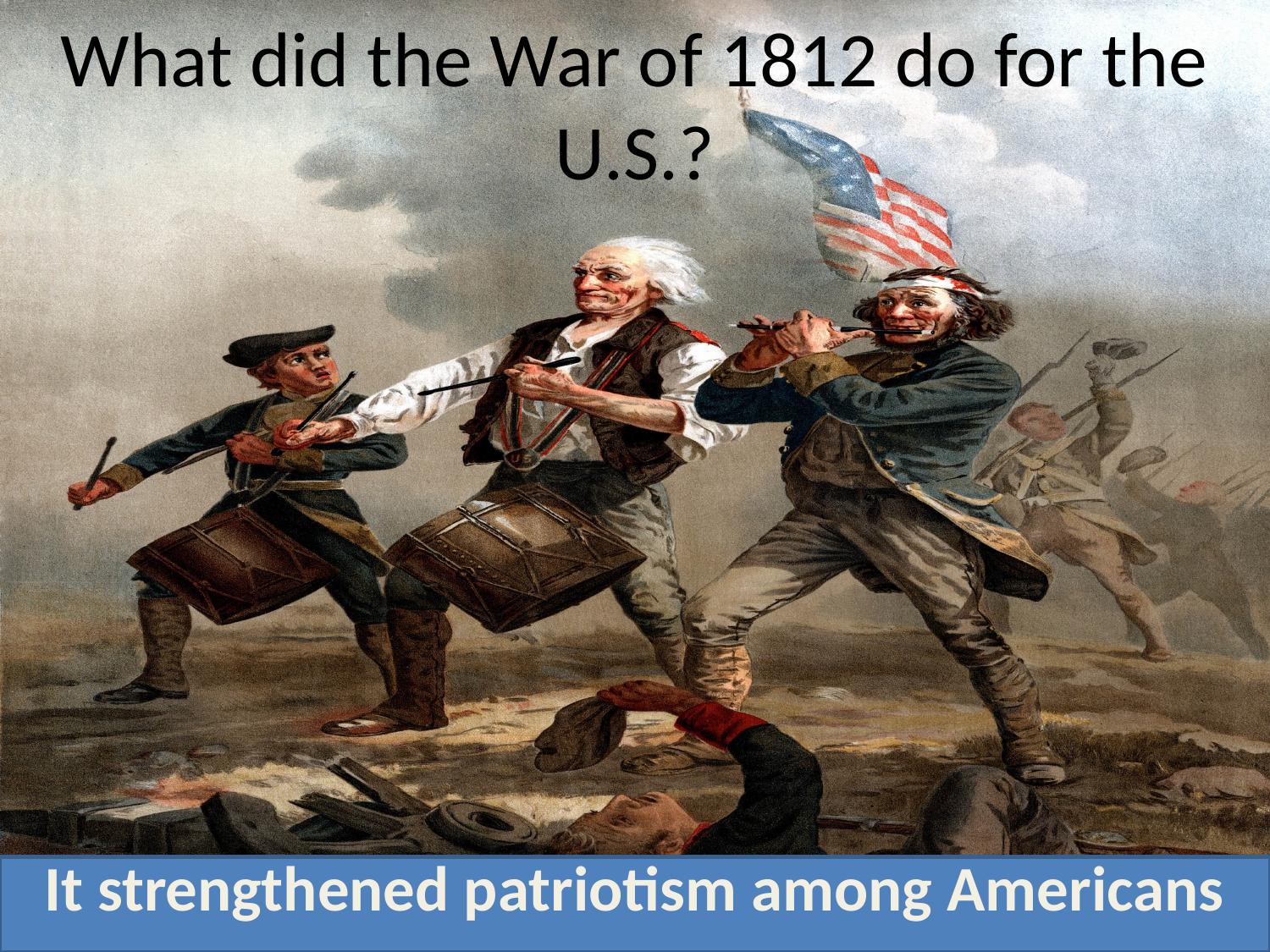

# What did the War of 1812 do for the U.S.?
It strengthened patriotism among Americans